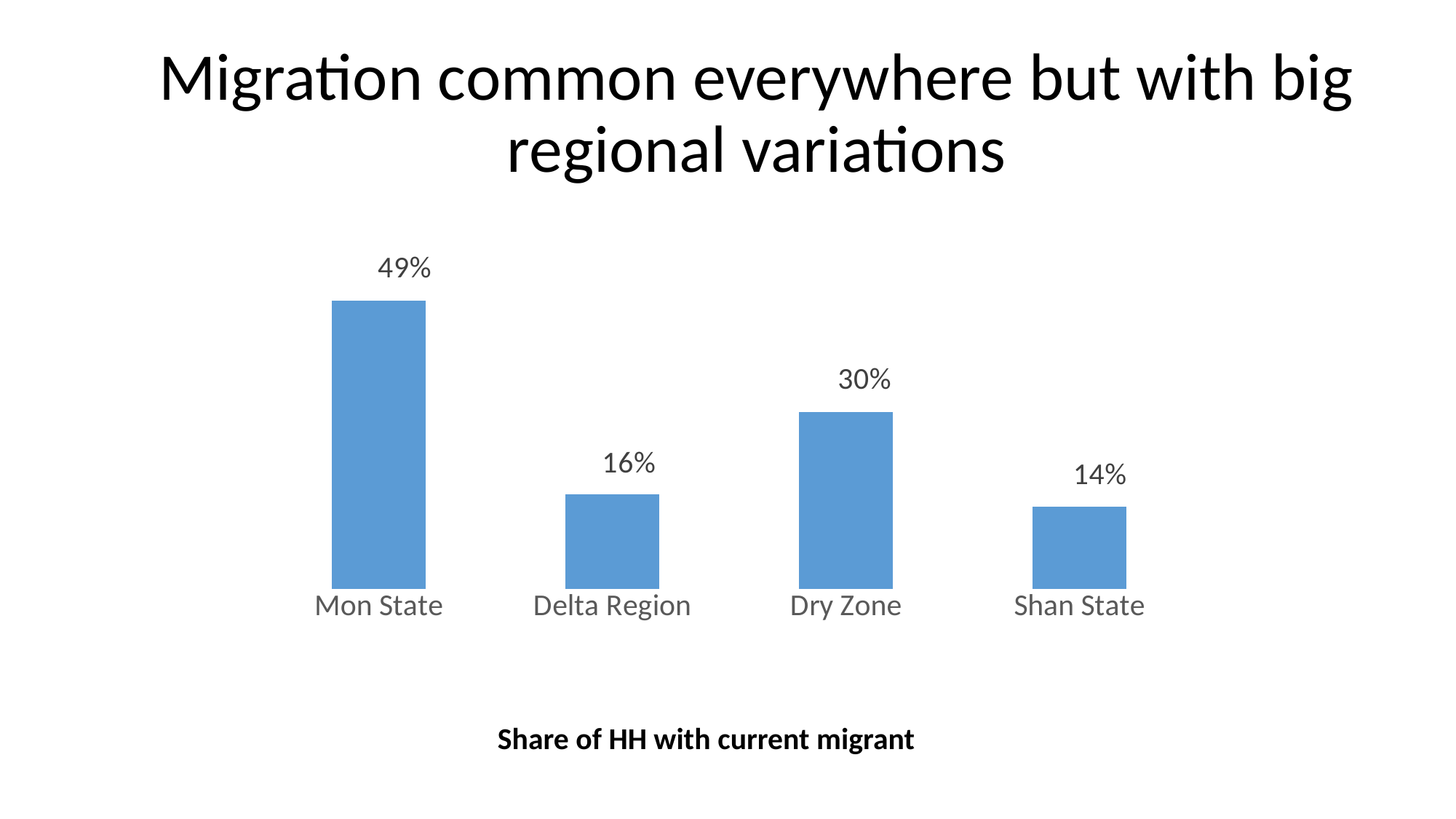

# Migration common everywhere but with big regional variations

### Chart

| Category |  |
|---|---|
| All Surveys | 0.32 |
| Mon State | 0.49 |
| Delta Region | 0.16 |
| Dry Zone | 0.3 |
| Shan State | 0.14 |
Share of HH with current migrant